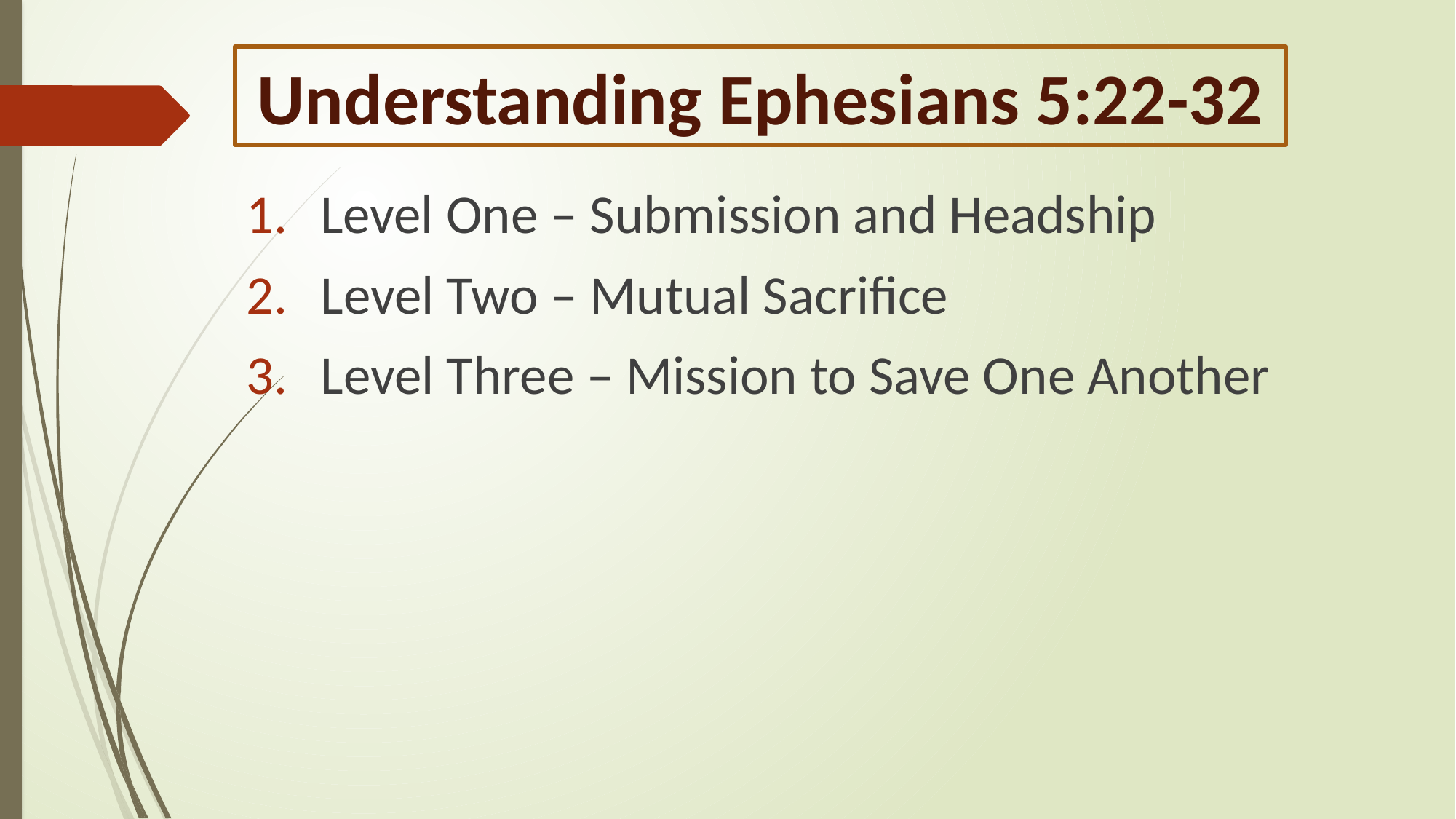

# Understanding Ephesians 5:22-32
Level One – Submission and Headship
Level Two – Mutual Sacrifice
Level Three – Mission to Save One Another